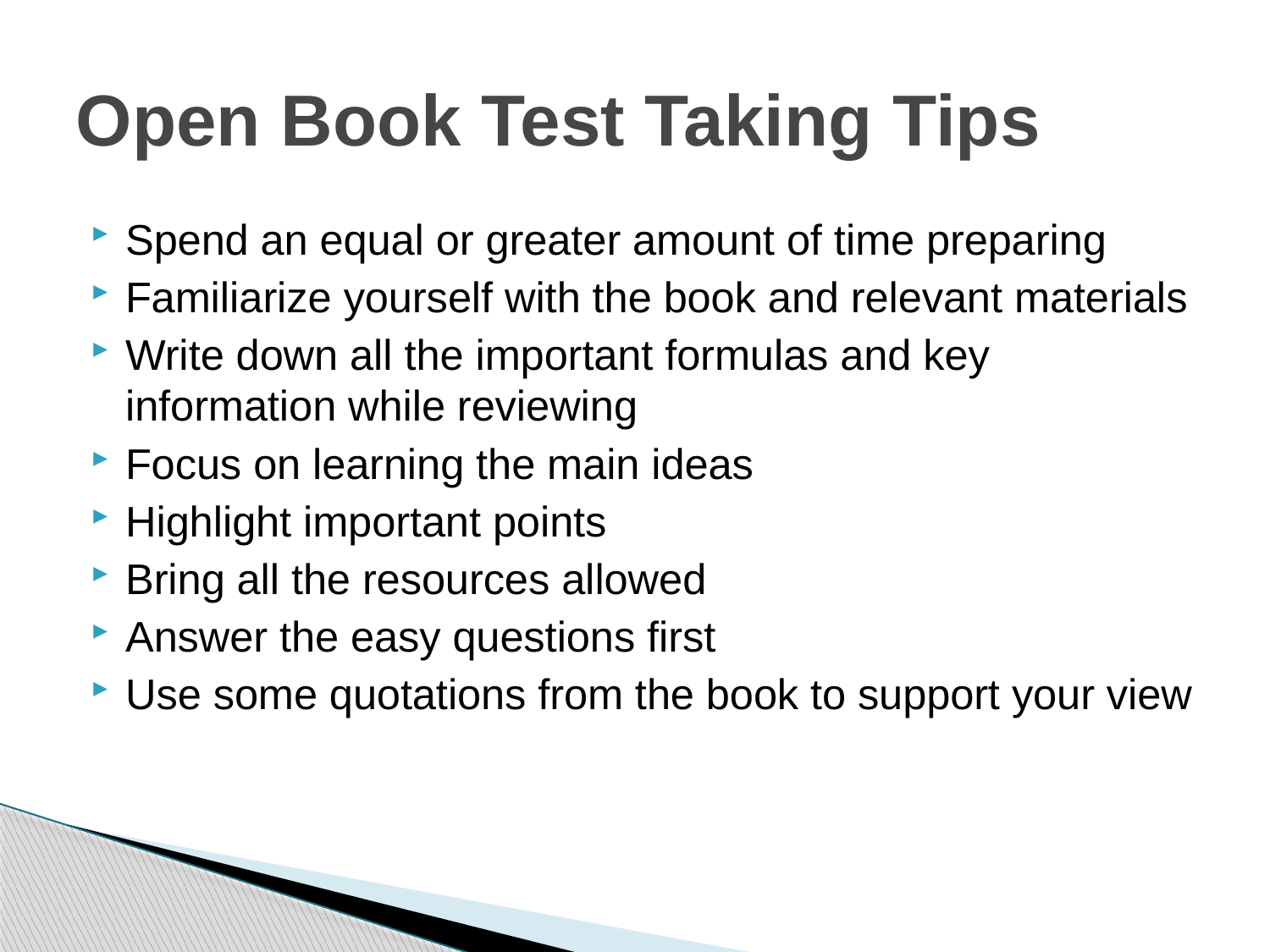

# Open Book Test Taking Tips
Spend an equal or greater amount of time preparing
Familiarize yourself with the book and relevant materials
Write down all the important formulas and key information while reviewing
Focus on learning the main ideas
Highlight important points
Bring all the resources allowed
Answer the easy questions first
Use some quotations from the book to support your view